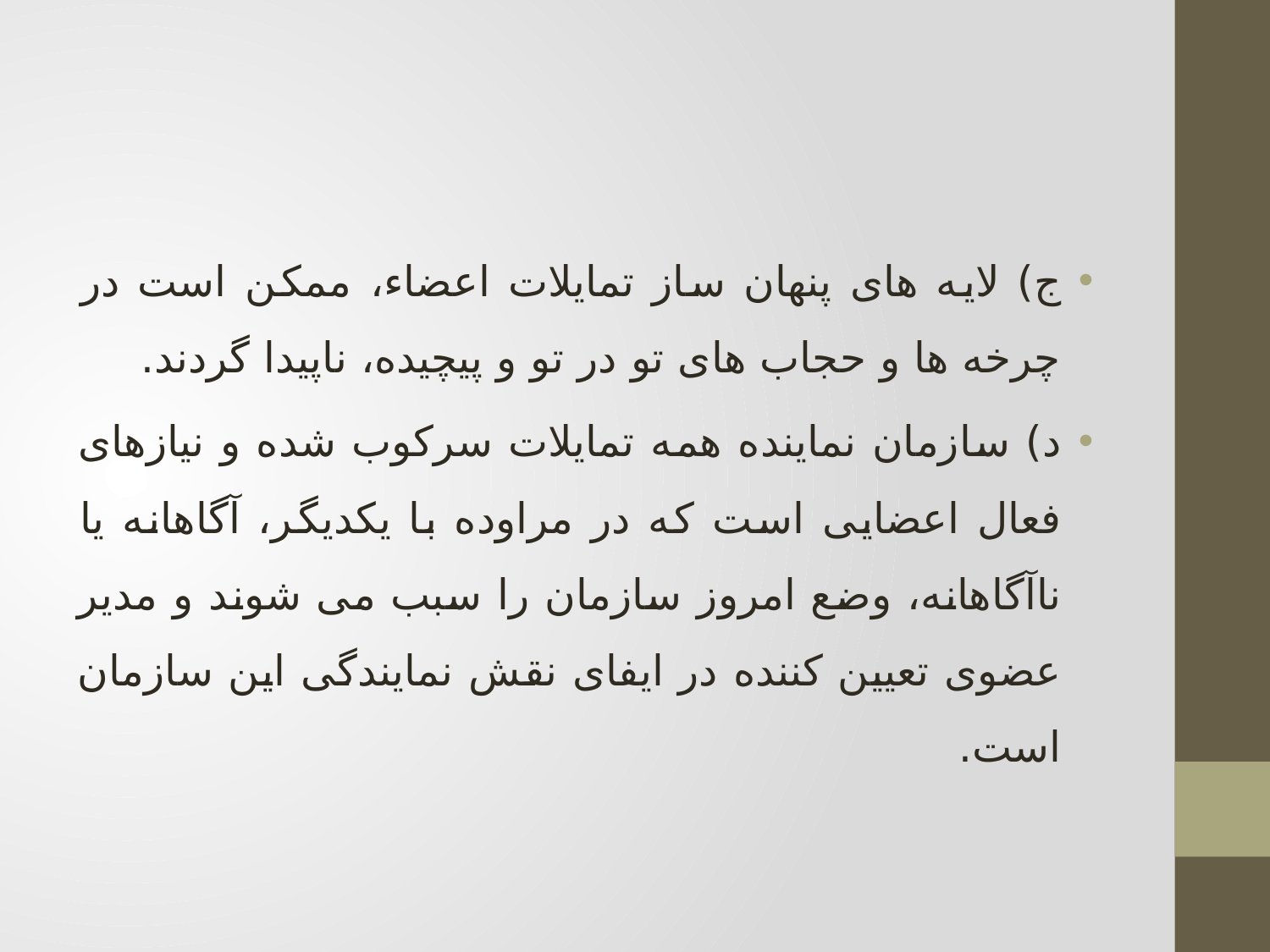

ج) لایه های پنهان ساز تمایلات اعضاء، ممکن است در چرخه ها و حجاب های تو در تو و پیچیده، ناپیدا گردند.
د) سازمان نماینده همه تمایلات سرکوب شده و نیازهای فعال اعضایی است که در مراوده با یکدیگر، آگاهانه یا ناآگاهانه، وضع امروز سازمان را سبب می شوند و مدیر عضوی تعیین کننده در ایفای نقش نمایندگی این سازمان است.